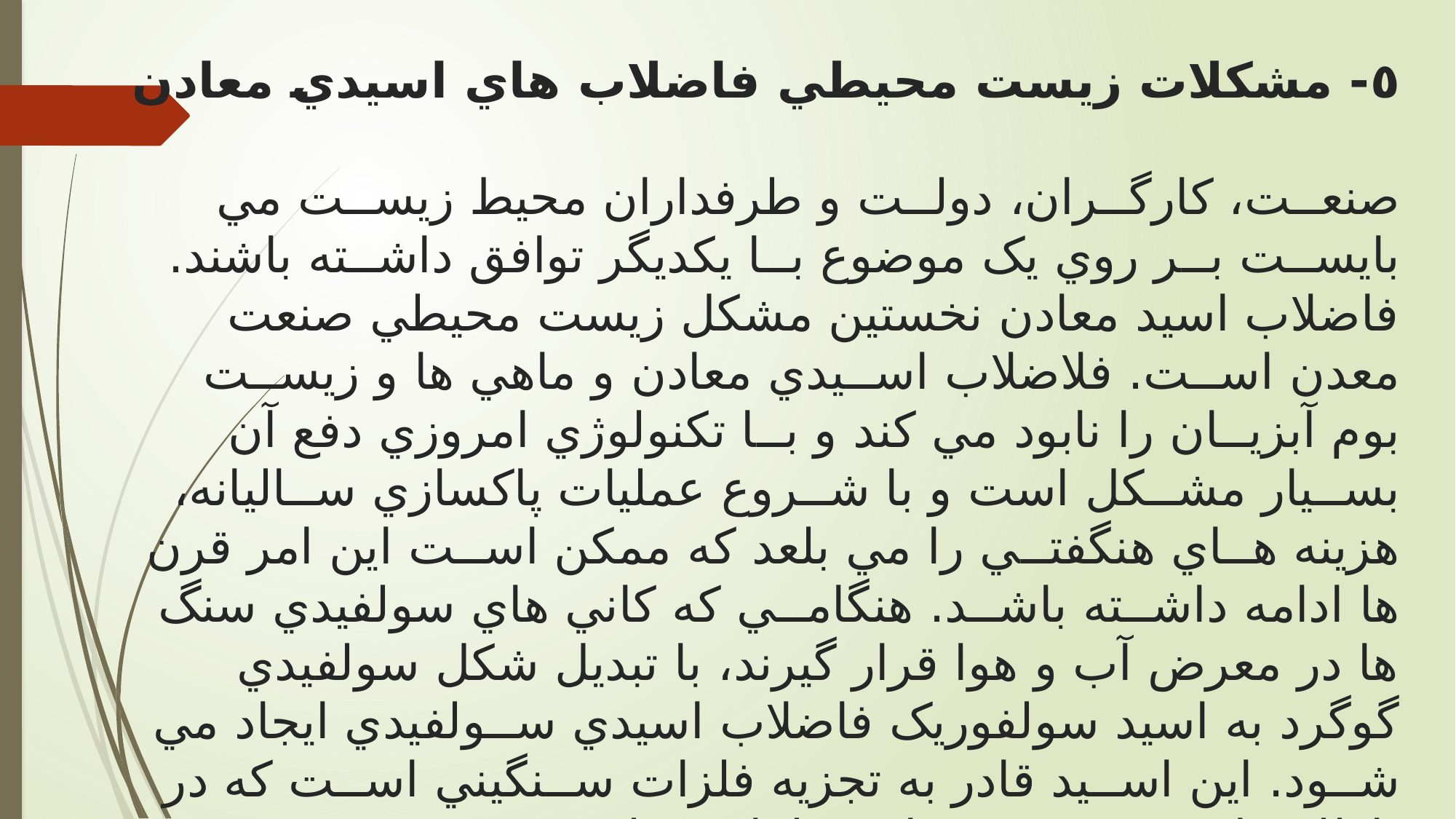

# ٥- مشکلات زيست محيطي فاضلاب هاي اسيدي معادن صنعــت، کارگــران، دولــت و طرفداران محيط زيســت مي بايســت بــر روي يک موضوع بــا يکديگر توافق داشــته باشند. فاضلاب اسيد معادن نخستين مشکل زيست محيطي صنعت معدن اســت. فلاضلاب اســيدي معادن و ماهي ها و زيســت بوم آبزيــان را نابود مي کند و بــا تکنولوژي امروزي دفع آن بســيار مشــکل است و با شــروع عمليات پاکسازي ســاليانه، هزينه هــاي هنگفتــي را مي بلعد که ممکن اســت اين امر قرن ها ادامه داشــته باشــد. هنگامــي که کاني هاي سولفيدي سنگ ها در معرض آب و هوا قرار گيرند، با تبديل شکل سولفيدي گوگرد به اسيد سولفوريک فاضلاب اسيدي ســولفيدي ايجاد مي شــود. اين اســيد قادر به تجزيه فلزات ســنگيني اســت که در باطله هاي معدن وجود دارد. فلزاتي نظير سرب، روي، مس، آرسنيک، سلنيوم، جيوه و کادميوم بــا حل شــدن، به آب هــاي ســطحي و زيرزميني ســرازير مي شــوند. باکتري هــاي خاصي به طور محســوس ســرعت واکنش توليد اســيد را افزايش مي دهنــد. آلودگي فاضلاب اســيدي معادن و فلزات و ســنگيني توانايي ســمي نمودن آب هاي زيرزميني و به خصوص آب هاي آشــاميدني را دارند.